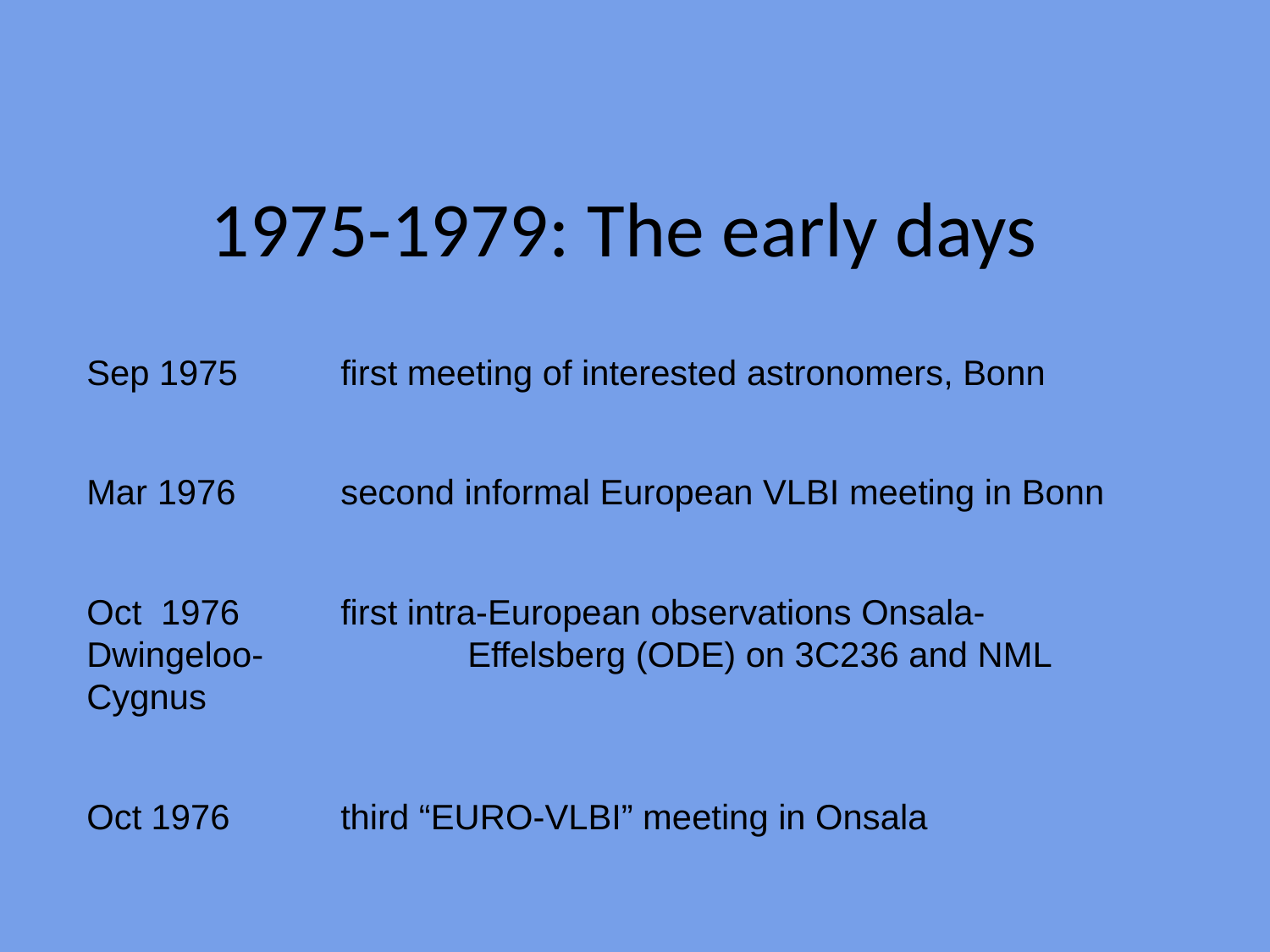

1975-1979: The early days

Sep 1975 	first meeting of interested astronomers, Bonn

Mar 1976	second informal European VLBI meeting in Bonn

Oct  1976	first intra-European observations Onsala-Dwingeloo-		Effelsberg (ODE) on 3C236 and NML Cygnus

Oct 1976	third “EURO-VLBI” meeting in Onsala